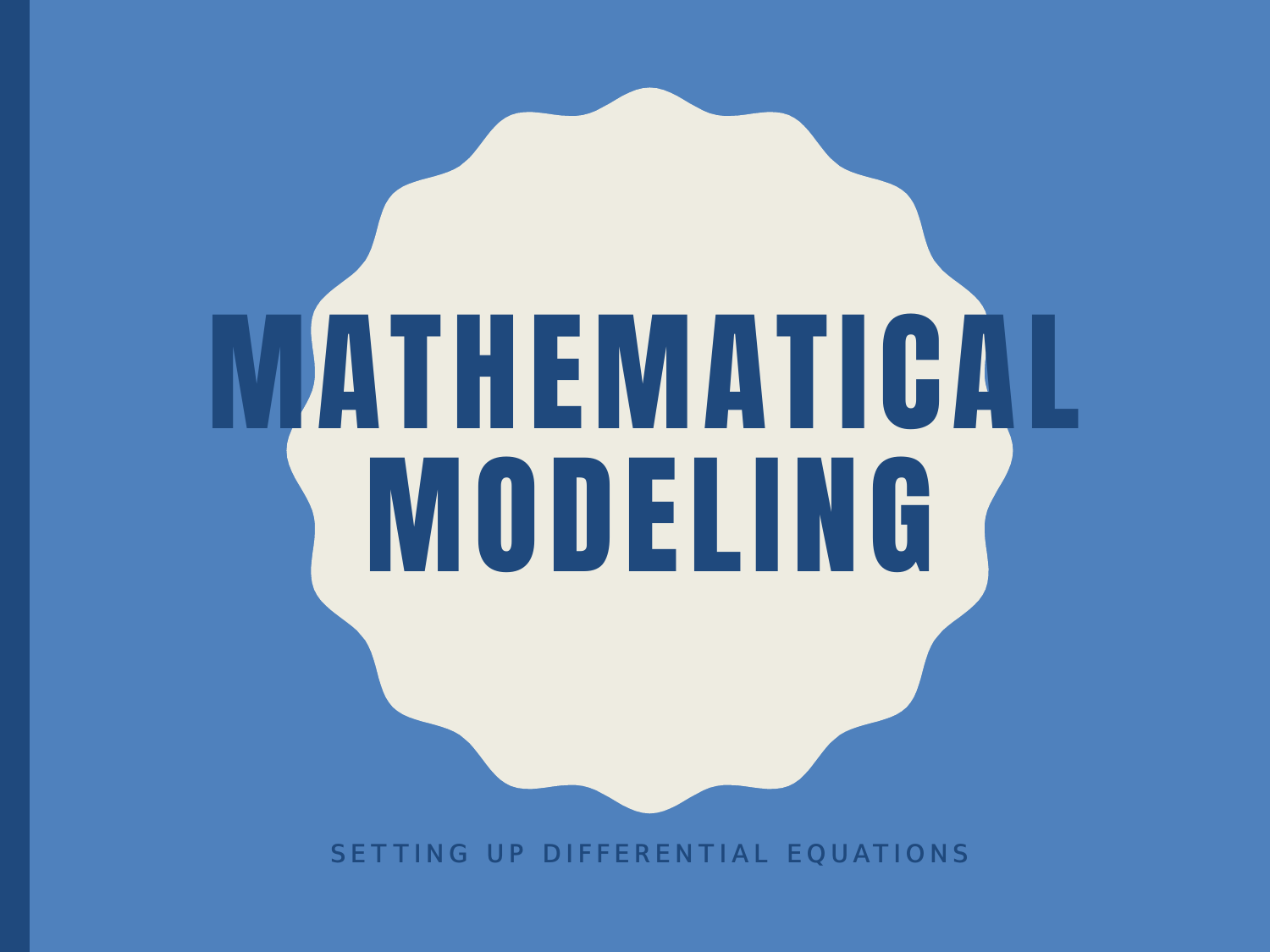

# Mathematical Modeling
Setting Up Differential Equations